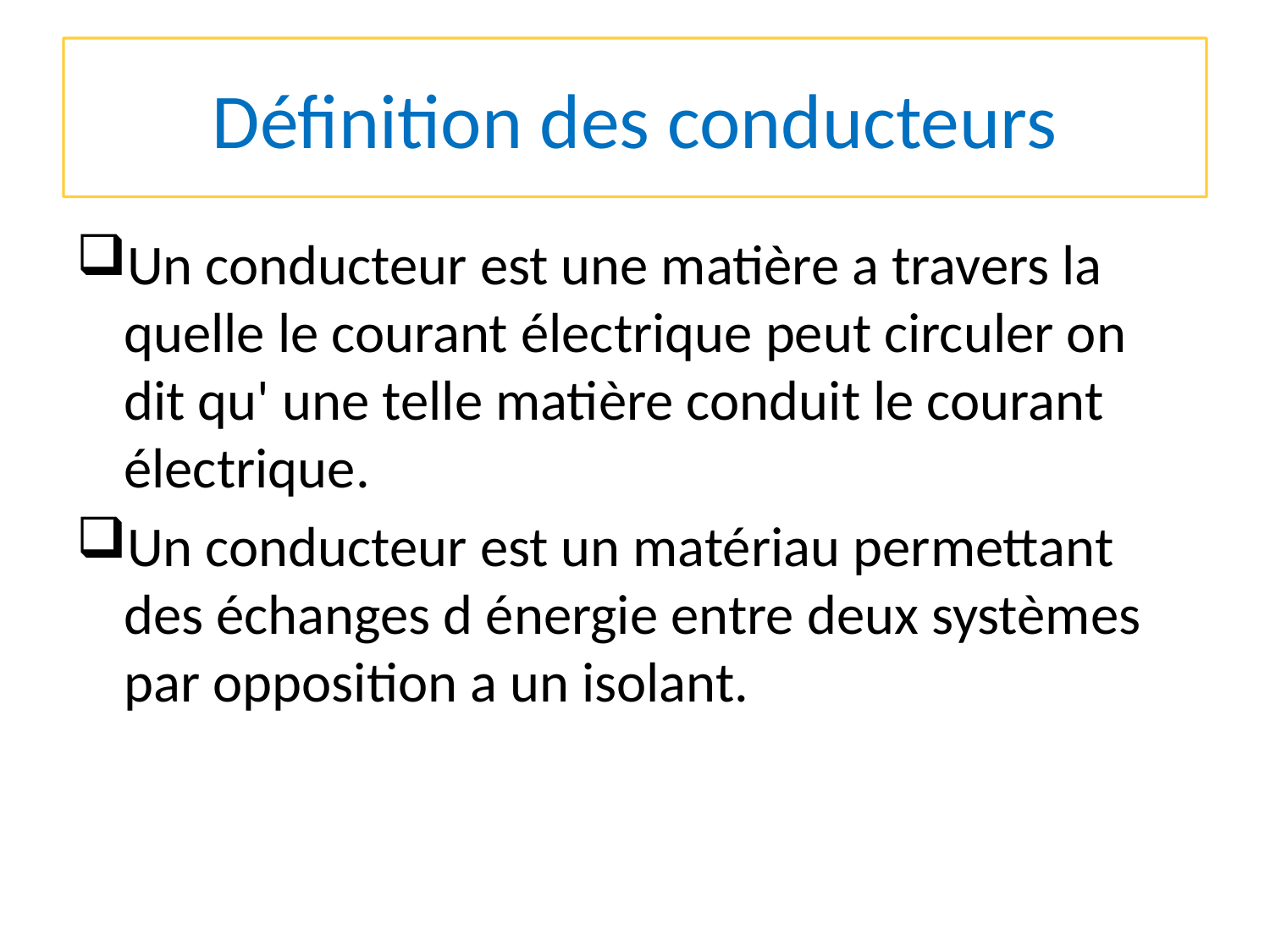

# Définition des conducteurs
Un conducteur est une matière a travers la quelle le courant électrique peut circuler on dit qu' une telle matière conduit le courant électrique.
Un conducteur est un matériau permettant des échanges d énergie entre deux systèmes par opposition a un isolant.